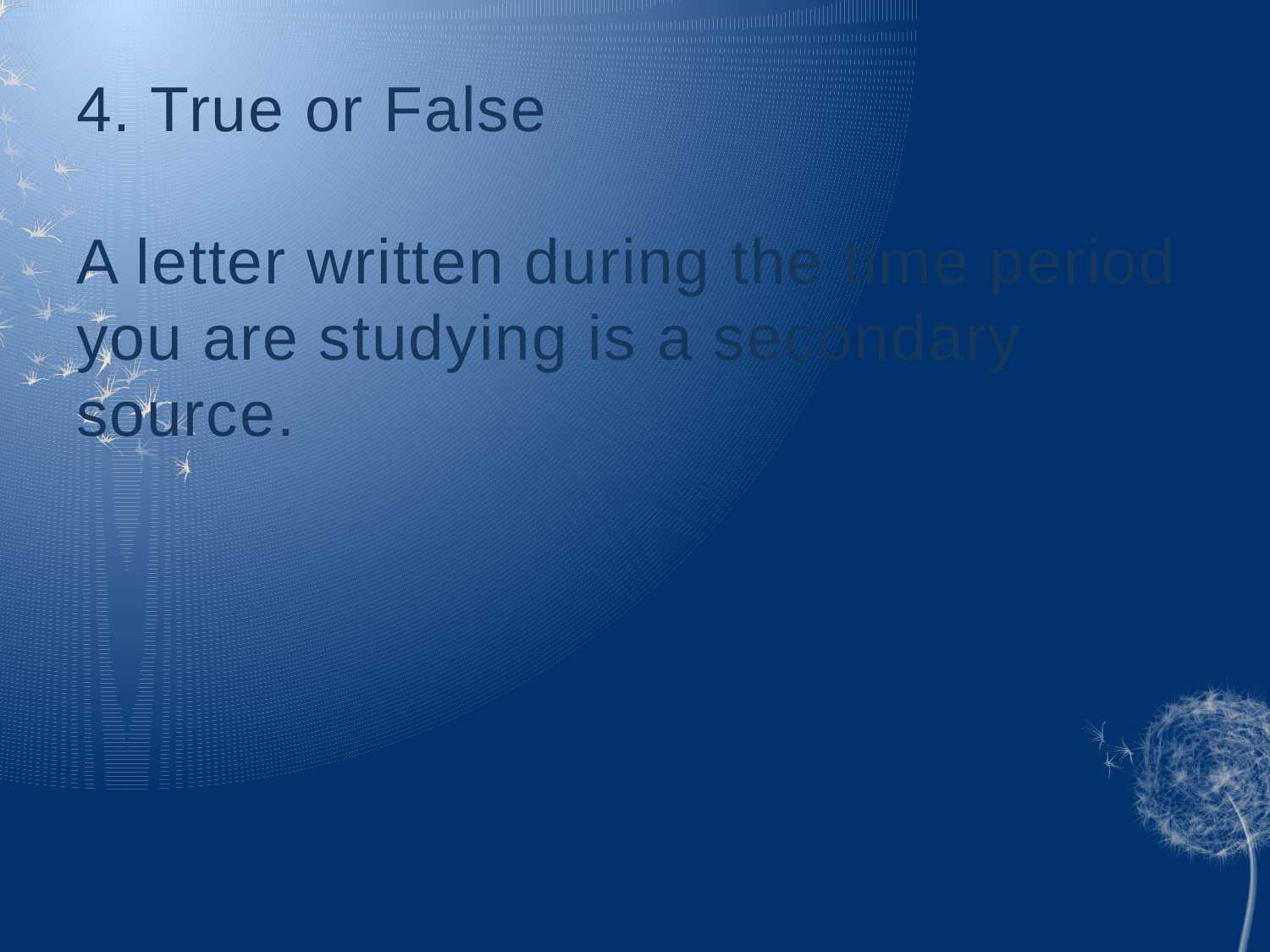

# 4. True or False A letter written during the time period you are studying is a secondary source.